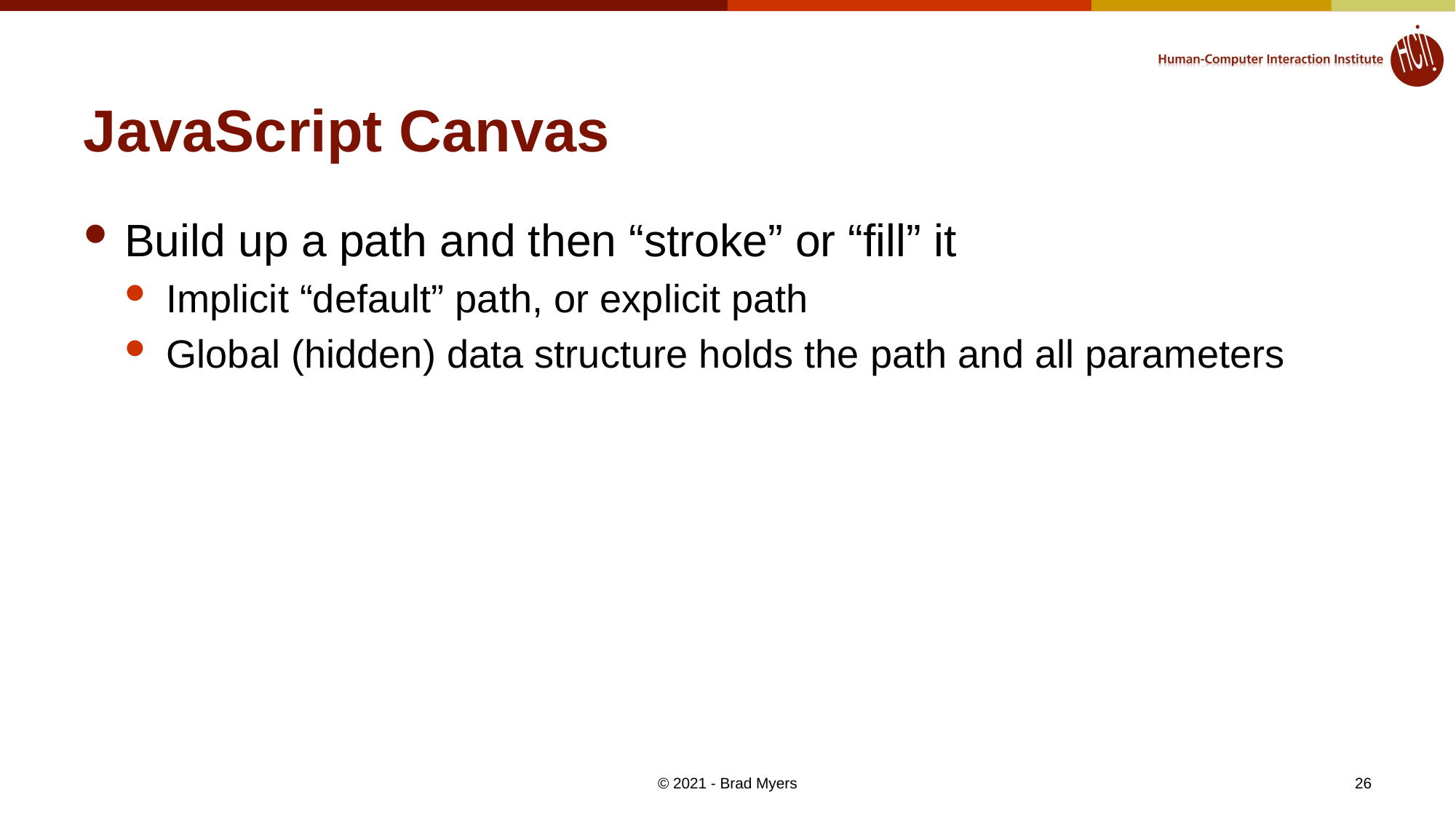

# JavaScript Canvas
Build up a path and then “stroke” or “fill” it
Implicit “default” path, or explicit path
Global (hidden) data structure holds the path and all parameters

© 2021 - Brad Myers
26